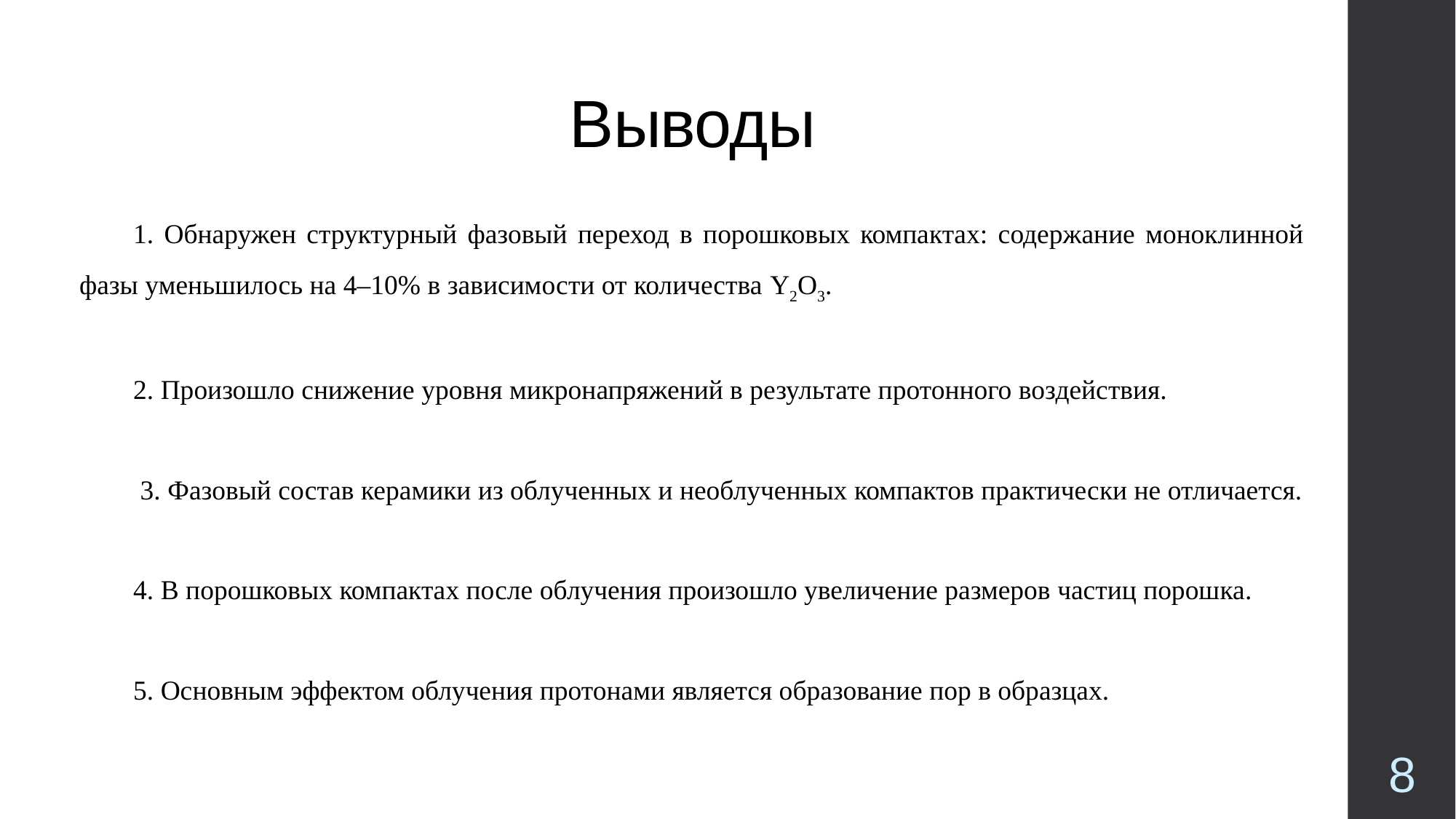

# Выводы
1. Обнаружен структурный фазовый переход в порошковых компактах: содержание моноклинной фазы уменьшилось на 4–10% в зависимости от количества Y2O3.
2. Произошло снижение уровня микронапряжений в результате протонного воздействия.
 3. Фазовый состав керамики из облученных и необлученных компактов практически не отличается.
4. В порошковых компактах после облучения произошло увеличение размеров частиц порошка.
5. Основным эффектом облучения протонами является образование пор в образцах.
8